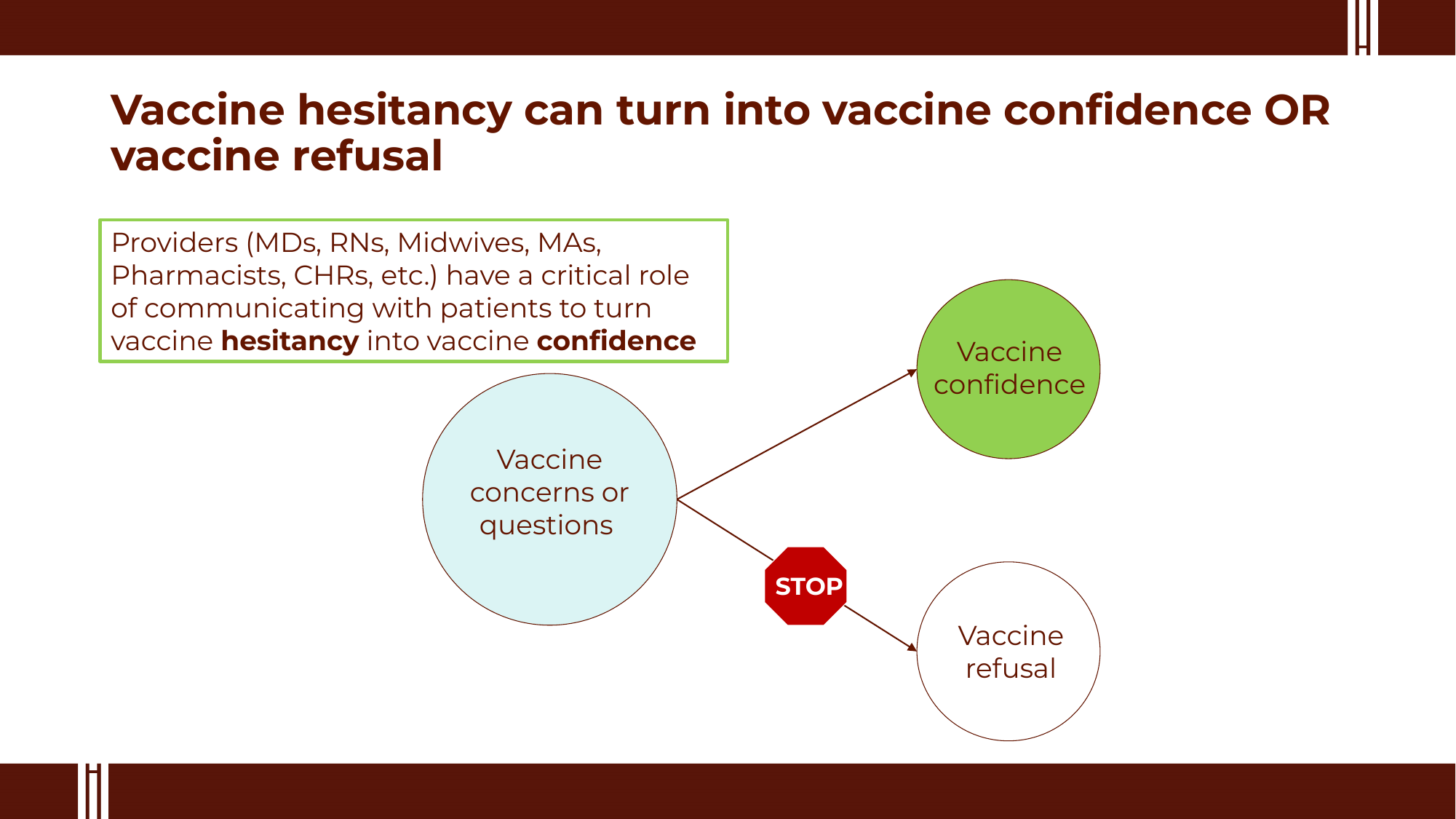

# Vaccine hesitancy can turn into vaccine confidence OR vaccine refusal
Providers (MDs, RNs, Midwives, MAs, Pharmacists, CHRs, etc.) have a critical role of communicating with patients to turn vaccine hesitancy into vaccine confidence

Vaccine confidence

Vaccine concerns or questions

STOP
Vaccine refusal